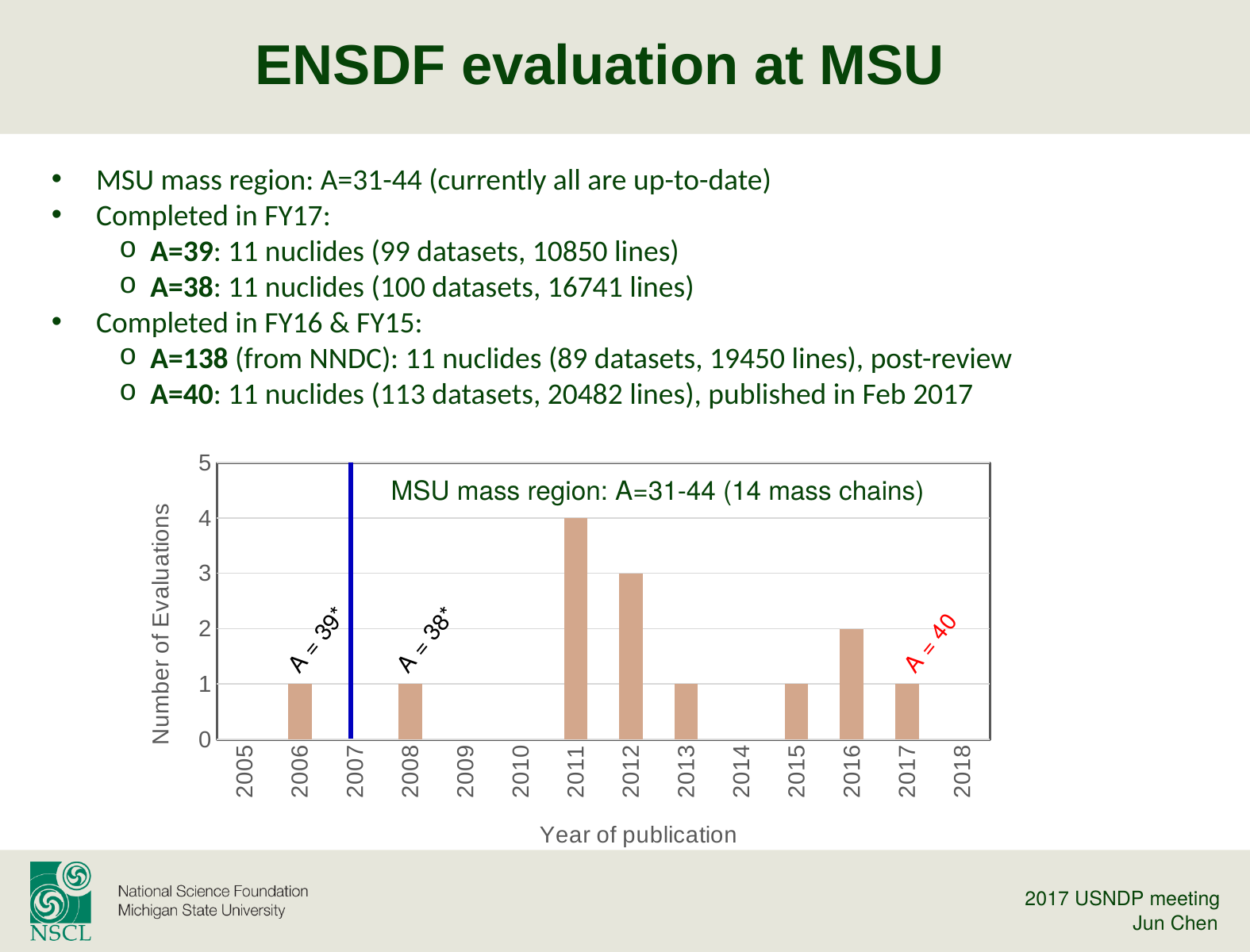

# ENSDF evaluation at MSU
MSU mass region: A=31-44 (currently all are up-to-date)
Completed in FY17:
  A=39: 11 nuclides (99 datasets, 10850 lines)
  A=38: 11 nuclides (100 datasets, 16741 lines)
Completed in FY16 & FY15:
  A=138 (from NNDC): 11 nuclides (89 datasets, 19450 lines), post-review
  A=40: 11 nuclides (113 datasets, 20482 lines), published in Feb 2017

### Chart

| Category | Series 1 | Column1 | Column2 |
|---|---|---|---|
| 2005 | None | None | None |
| 2006 | 1.0 | None | None |
| 2007 | None | None | None |
| 2008 | 1.0 | None | None |
| 2009 | None | None | None |
| 2010 | None | None | None |
| 2011 | 4.0 | None | None |
| 2012 | 3.0 | None | None |
| 2013 | 1.0 | None | None |
| 2014 | None | None | None |
| 2015 | 1.0 | None | None |
| 2016 | 2.0 | None | None |
| 2017 | 1.0 | None | None |
| 2018 | None | None | None |
MSU mass region: A=31-44 (14 mass chains)
A = 40
A = 39*
A = 38*
2017 USNDP meeting
Jun Chen